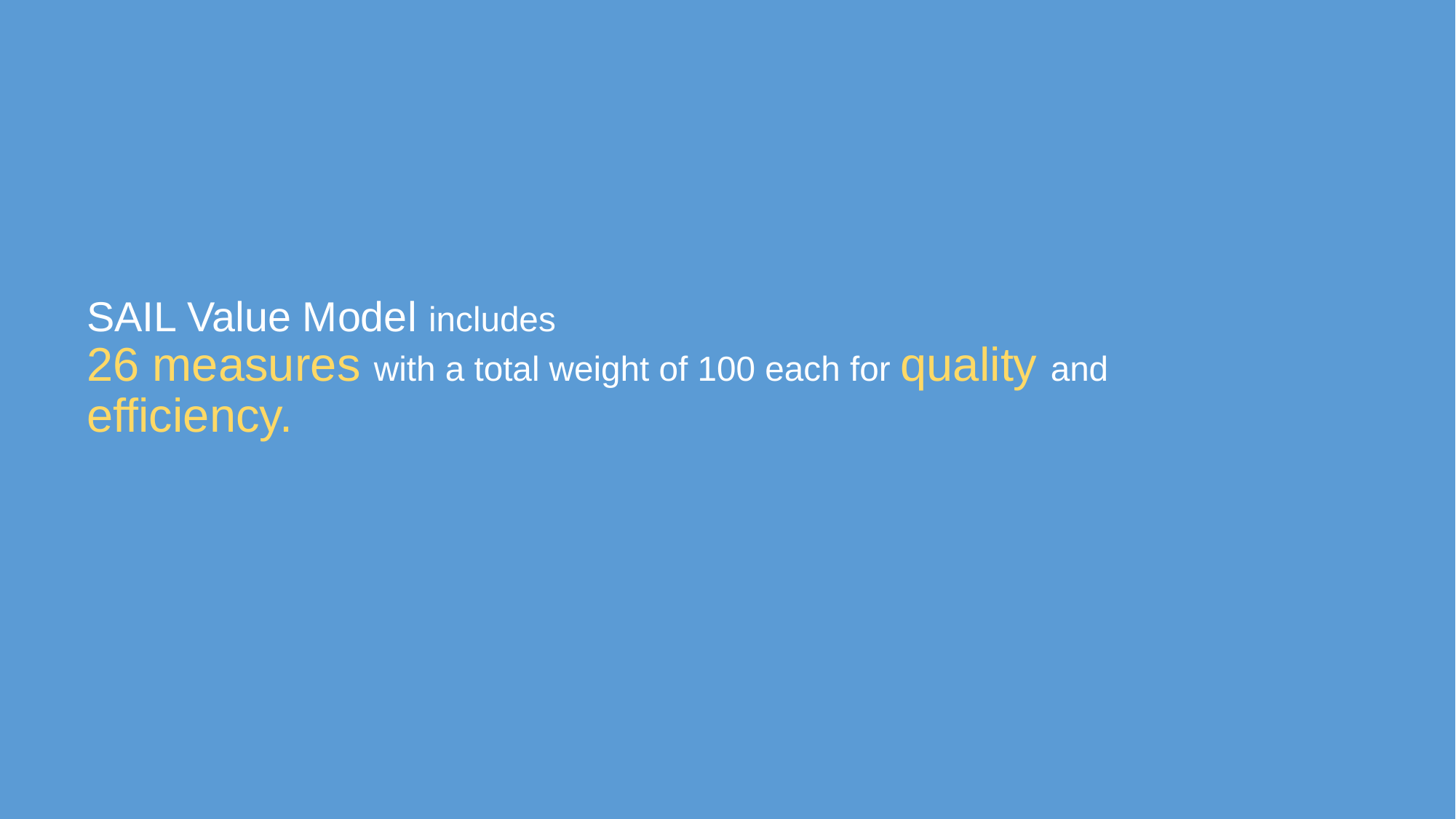

# SAIL Value Model includes 26 measures with a total weight of 100 each for quality and efficiency.